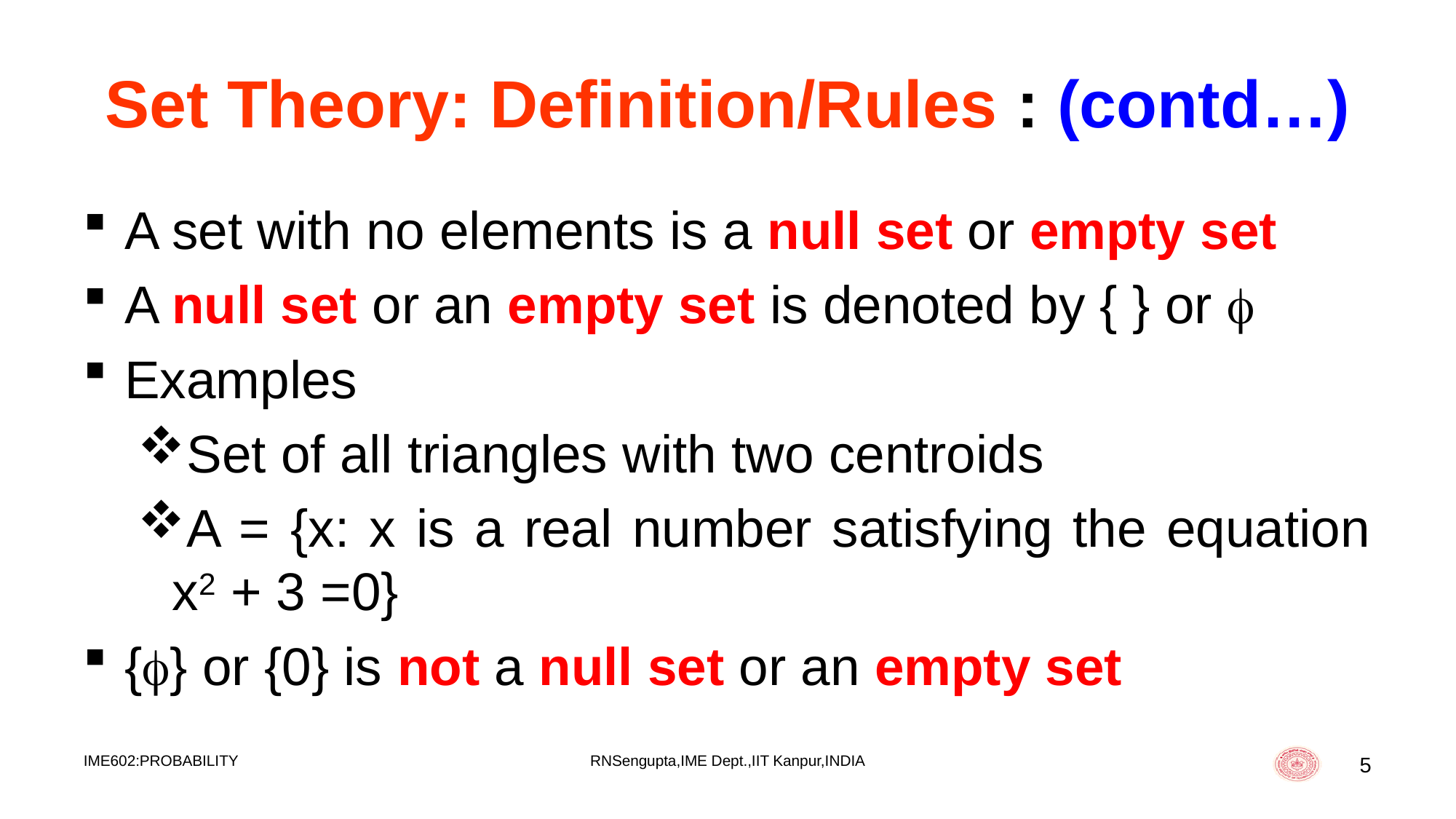

# Set Theory: Definition/Rules : (contd…)
A set with no elements is a null set or empty set
A null set or an empty set is denoted by { } or φ
Examples
Set of all triangles with two centroids
A = {x: x is a real number satisfying the equation x2 + 3 =0}
{φ} or {0} is not a null set or an empty set
IME602:PROBABILITY
RNSengupta,IME Dept.,IIT Kanpur,INDIA
5